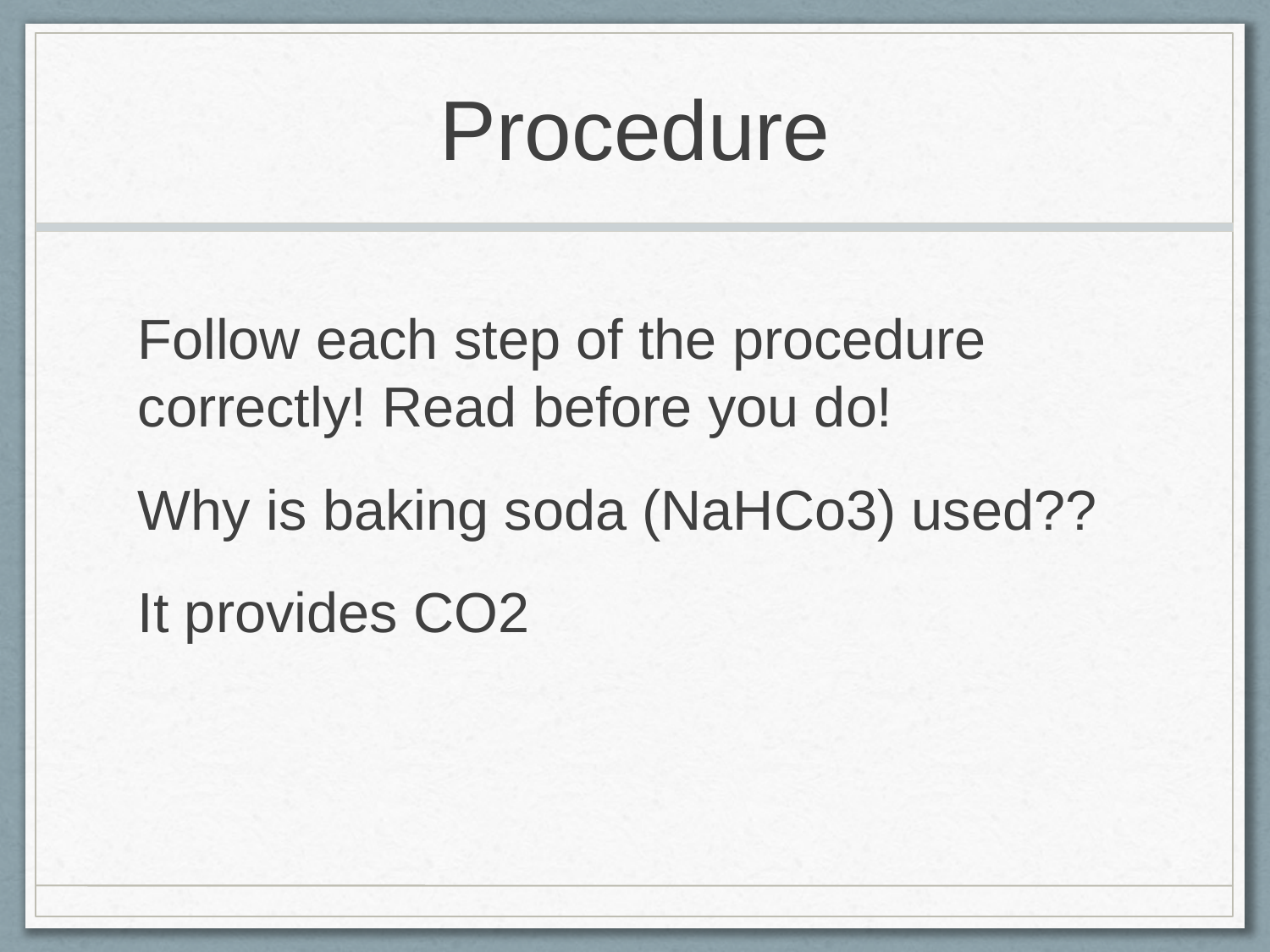

# Procedure
Follow each step of the procedure correctly! Read before you do!
Why is baking soda (NaHCo3) used??
It provides CO2